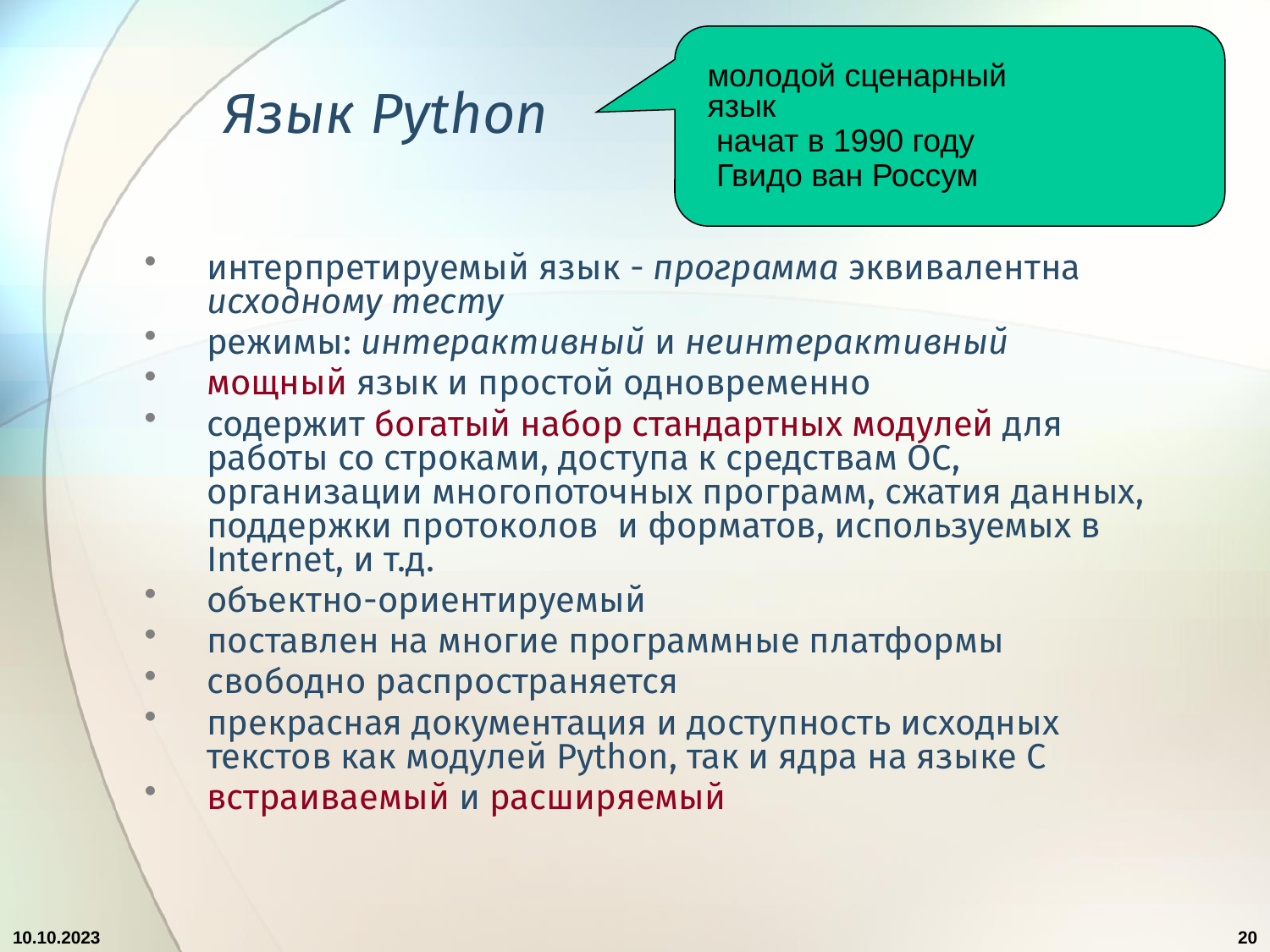

# Язык Python

молодой сценарный язык
 начат в 1990 году
 Гвидо ван Россум
интерпретируемый язык - программа эквивалентна исходному тесту
режимы: интерактивный и неинтерактивный
мощный язык и простой одновременно
содержит богатый набор стандартных модулей для работы со строками, доступа к средствам ОС, организации многопоточных программ, сжатия данных, поддержки протоколов  и форматов, используемых в Internet, и т.д.
объектно-ориентируемый
поставлен на многие программные платформы
свободно распространяется
прекрасная документация и доступность исходных текстов как модулей Python, так и ядра на языке С
встраиваемый и расширяемый
10.10.2023
20